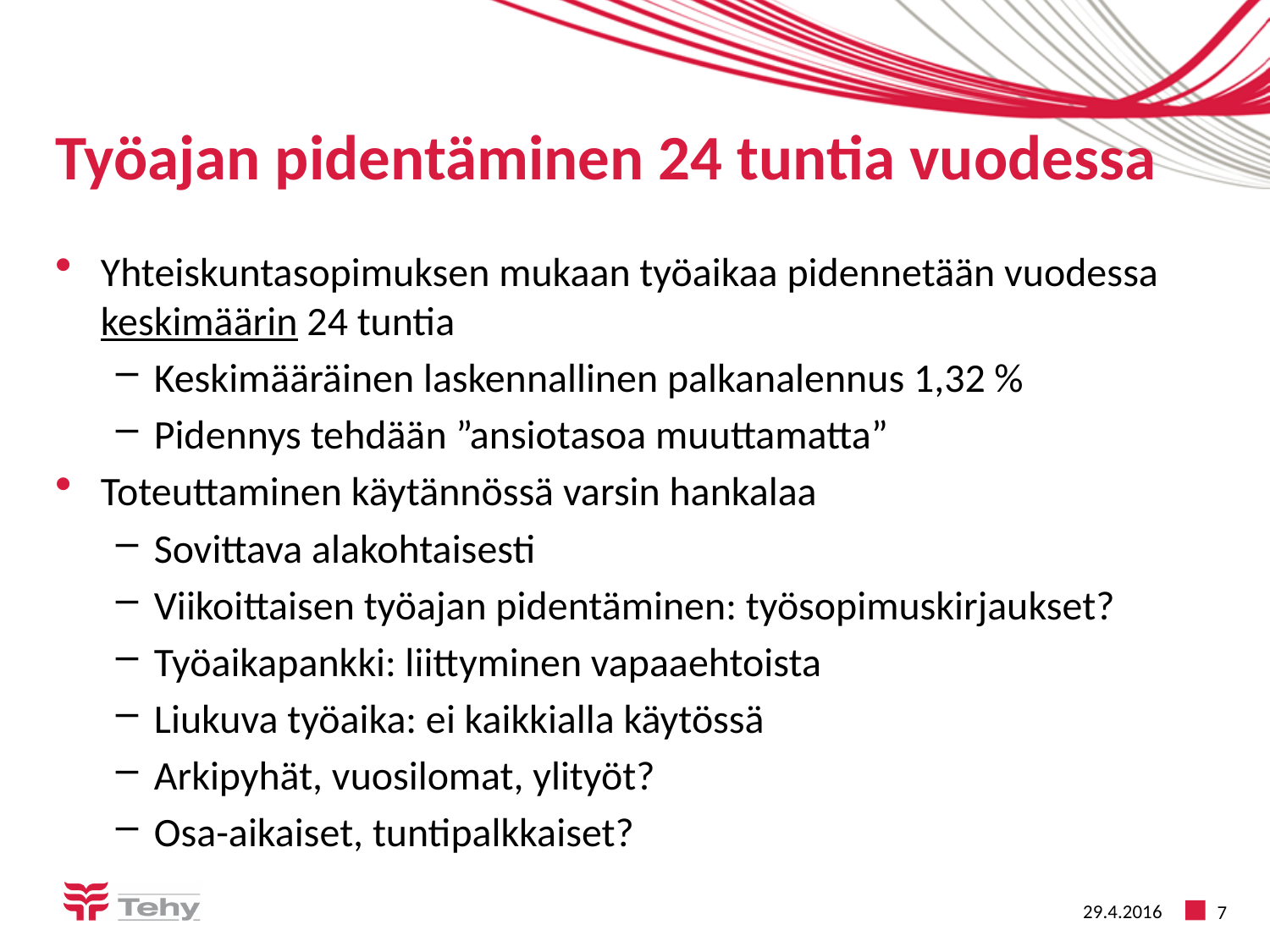

# Työajan pidentäminen 24 tuntia vuodessa
Yhteiskuntasopimuksen mukaan työaikaa pidennetään vuodessa keskimäärin 24 tuntia
Keskimääräinen laskennallinen palkanalennus 1,32 %
Pidennys tehdään ”ansiotasoa muuttamatta”
Toteuttaminen käytännössä varsin hankalaa
Sovittava alakohtaisesti
Viikoittaisen työajan pidentäminen: työsopimuskirjaukset?
Työaikapankki: liittyminen vapaaehtoista
Liukuva työaika: ei kaikkialla käytössä
Arkipyhät, vuosilomat, ylityöt?
Osa-aikaiset, tuntipalkkaiset?
29.4.2016
7